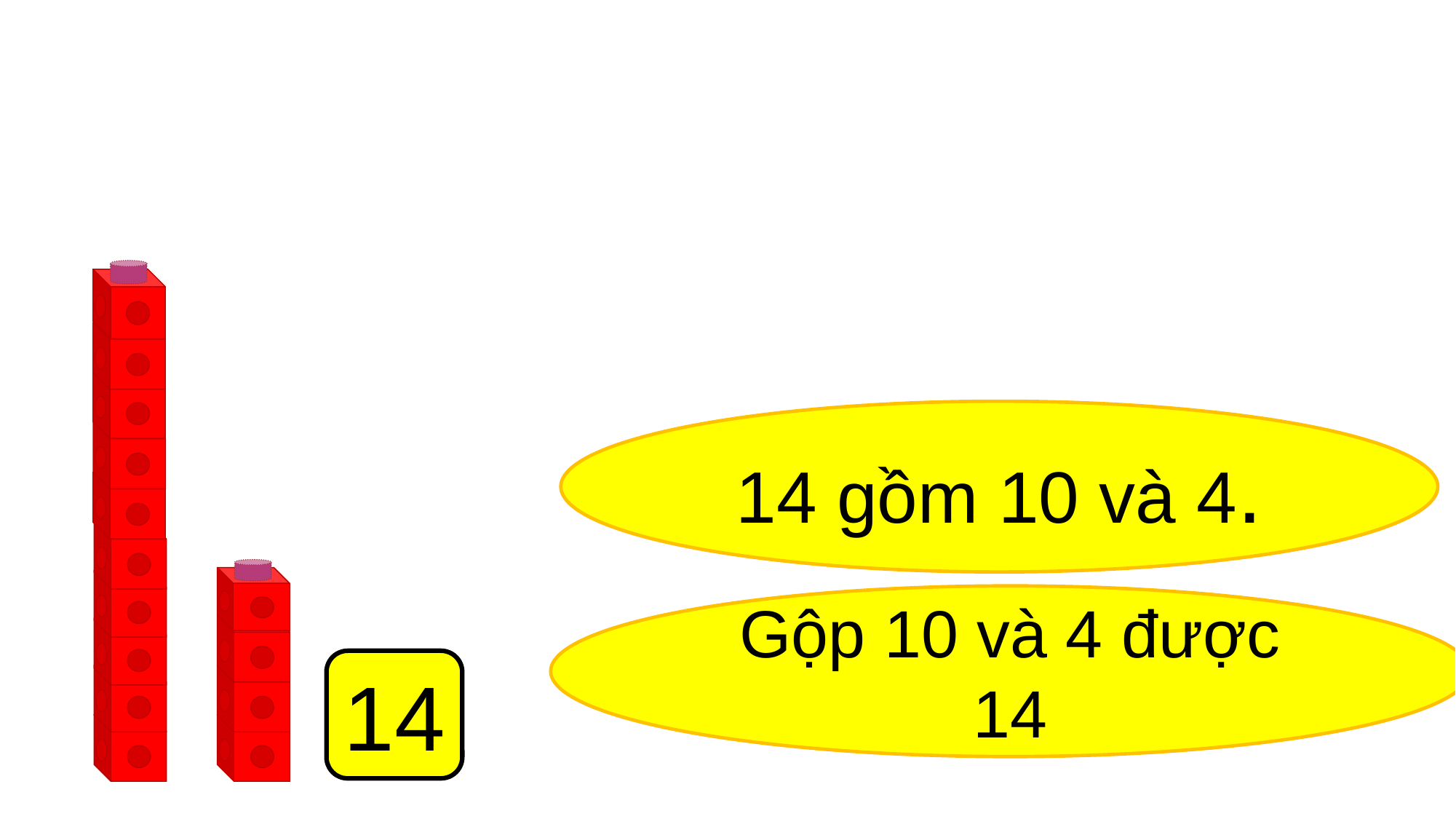

14 gồm 10 và 4.

Gộp 10 và 4 được 14
14